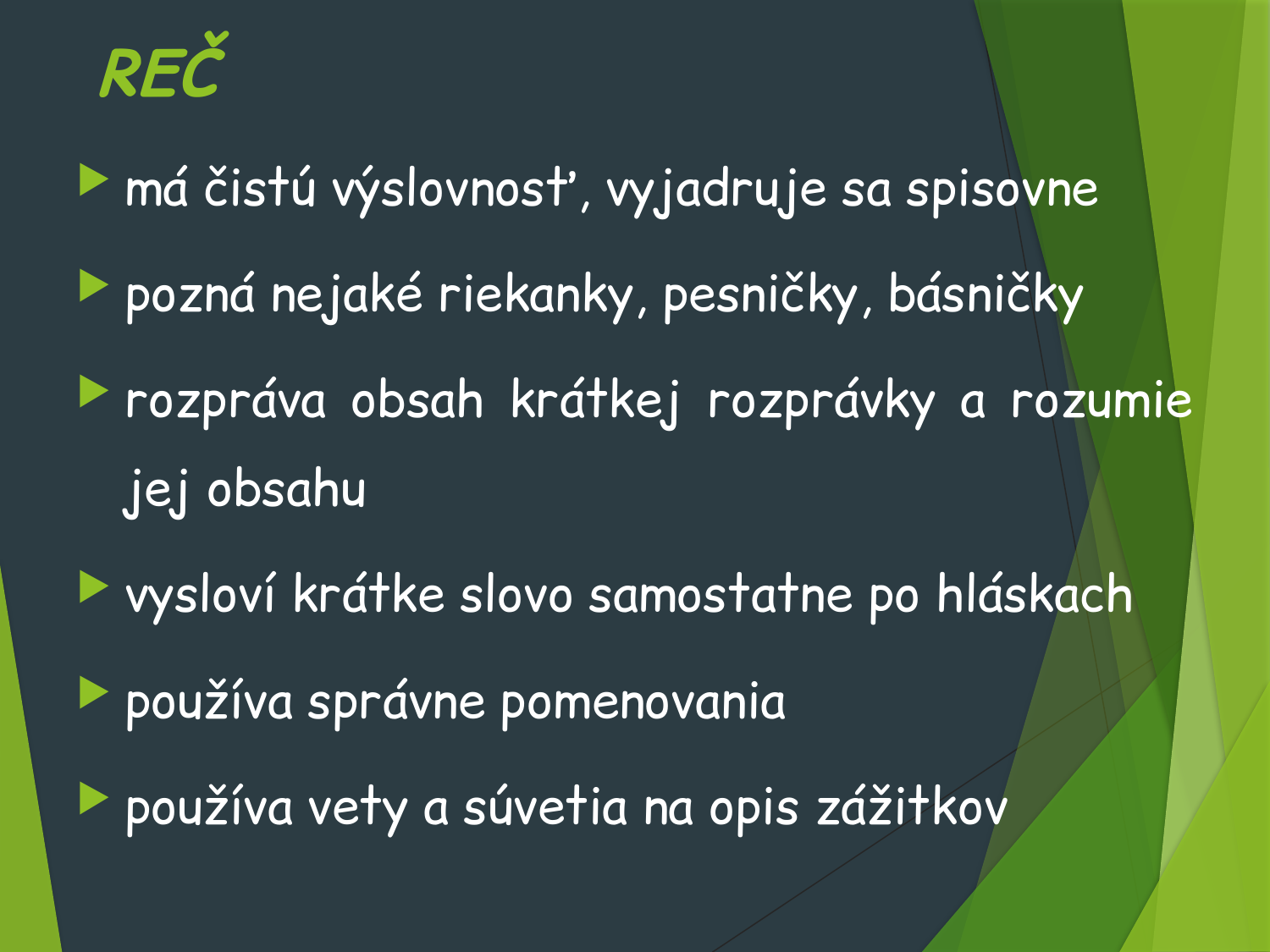

# REČ
má čistú výslovnosť, vyjadruje sa spisovne
pozná nejaké riekanky, pesničky, básničky
rozpráva obsah krátkej rozprávky a rozumie jej obsahu
vysloví krátke slovo samostatne po hláskach
používa správne pomenovania
používa vety a súvetia na opis zážitkov